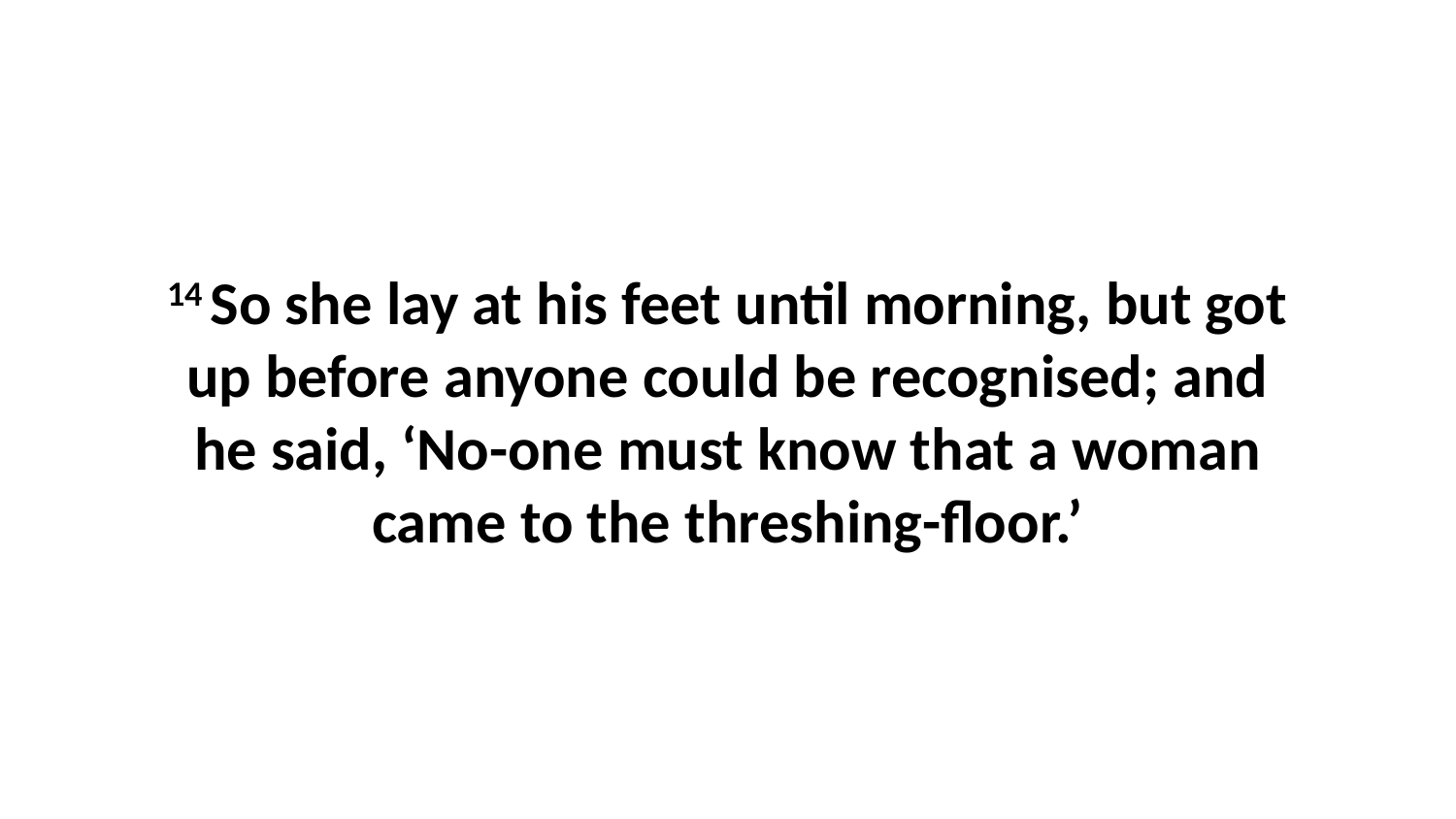

14 So she lay at his feet until morning, but got up before anyone could be recognised; and he said, ‘No-one must know that a woman came to the threshing-floor.’